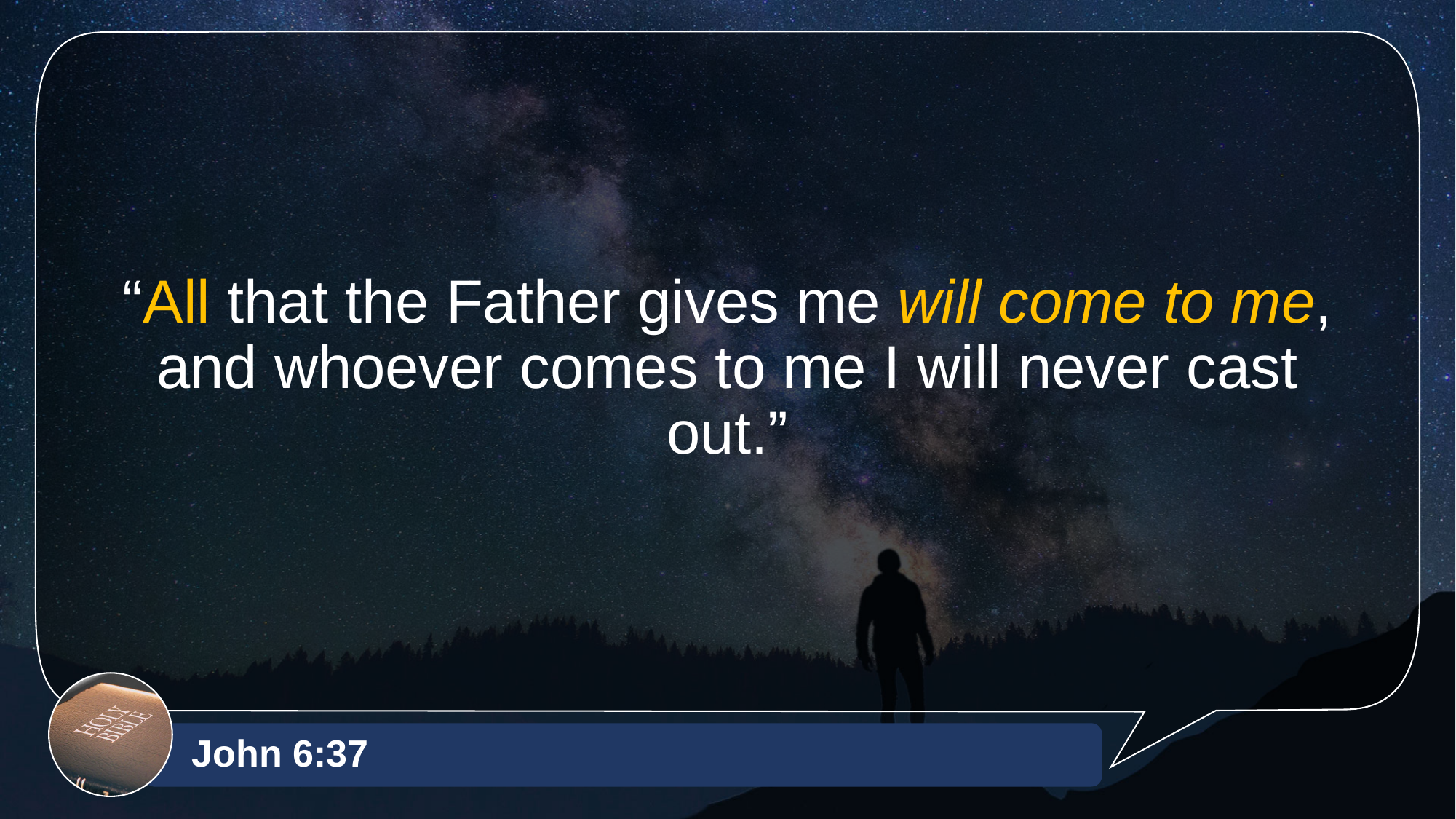

“All that the Father gives me will come to me, and whoever comes to me I will never cast out.”
John 6:37